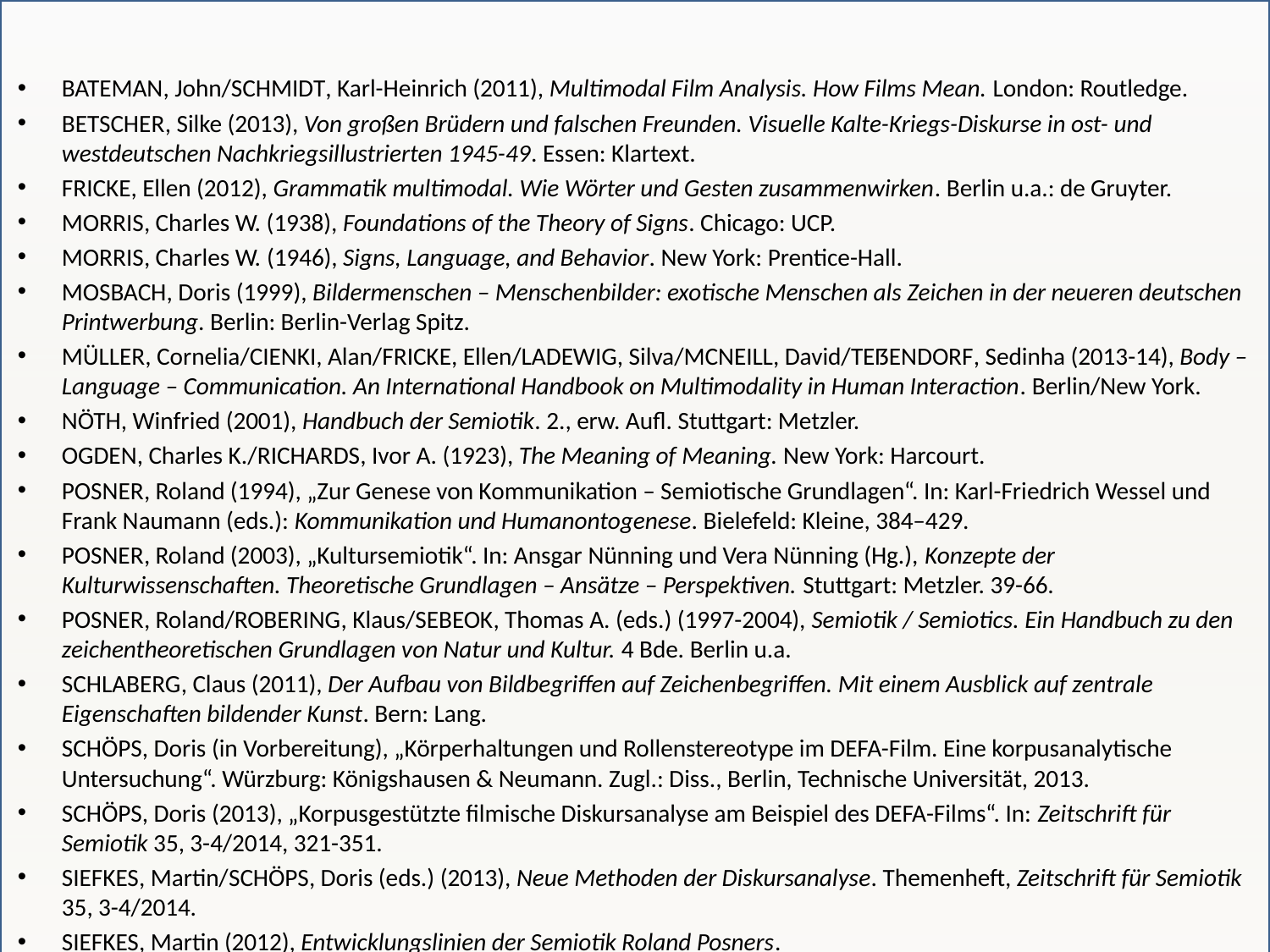

Bateman, John/Schmidt, Karl-Heinrich (2011), Multimodal Film Analysis. How Films Mean. London: Routledge.
Betscher, Silke (2013), Von großen Brüdern und falschen Freunden. Visuelle Kalte-Kriegs-Diskurse in ost- und westdeutschen Nachkriegsillustrierten 1945-49. Essen: Klartext.
Fricke, Ellen (2012), Grammatik multimodal. Wie Wörter und Gesten zusammenwirken. Berlin u.a.: de Gruyter.
Morris, Charles W. (1938), Foundations of the Theory of Signs. Chicago: UCP.
Morris, Charles W. (1946), Signs, Language, and Behavior. New York: Prentice-Hall.
Mosbach, Doris (1999), Bildermenschen – Menschenbilder: exotische Menschen als Zeichen in der neueren deutschen Printwerbung. Berlin: Berlin-Verlag Spitz.
Müller, Cornelia/Cienki, Alan/Fricke, Ellen/Ladewig, Silva/McNeill, David/Teßendorf, Sedinha (2013-14), Body – Language – Communication. An International Handbook on Multimodality in Human Interaction. Berlin/New York.
Nöth, Winfried (2001), Handbuch der Semiotik. 2., erw. Aufl. Stuttgart: Metzler.
Ogden, Charles K./Richards, Ivor A. (1923), The Meaning of Meaning. New York: Harcourt.
Posner, Roland (1994), „Zur Genese von Kommunikation – Semiotische Grundlagen“. In: Karl-Friedrich Wessel und Frank Naumann (eds.): Kommunikation und Humanontogenese. Bielefeld: Kleine, 384–429.
Posner, Roland (2003), „Kultursemiotik“. In: Ansgar Nünning und Vera Nünning (Hg.), Konzepte der Kulturwissenschaften. Theoretische Grundlagen – Ansätze – Perspektiven. Stuttgart: Metzler. 39-66.
Posner, Roland/Robering, Klaus/Sebeok, Thomas A. (eds.) (1997-2004), Semiotik / Semiotics. Ein Handbuch zu den zeichentheoretischen Grundlagen von Natur und Kultur. 4 Bde. Berlin u.a.
Schlaberg, Claus (2011), Der Aufbau von Bildbegriffen auf Zeichenbegriffen. Mit einem Ausblick auf zentrale Eigenschaften bildender Kunst. Bern: Lang.
Schöps, Doris (in Vorbereitung), „Körperhaltungen und Rollenstereotype im DEFA-Film. Eine korpusanalytische Untersuchung“. Würzburg: Königshausen & Neumann. Zugl.: Diss., Berlin, Technische Universität, 2013.
Schöps, Doris (2013), „Korpusgestützte filmische Diskursanalyse am Beispiel des DEFA-Films“. In: Zeitschrift für Semiotik 35, 3-4/2014, 321-351.
Siefkes, Martin/Schöps, Doris (eds.) (2013), Neue Methoden der Diskursanalyse. Themenheft, Zeitschrift für Semiotik 35, 3-4/2014.
Siefkes, Martin (2012), Entwicklungslinien der Semiotik Roland Posners. http://siefkes.de/dokumente/Siefkes_Semiotik_Roland_Posners.pdf